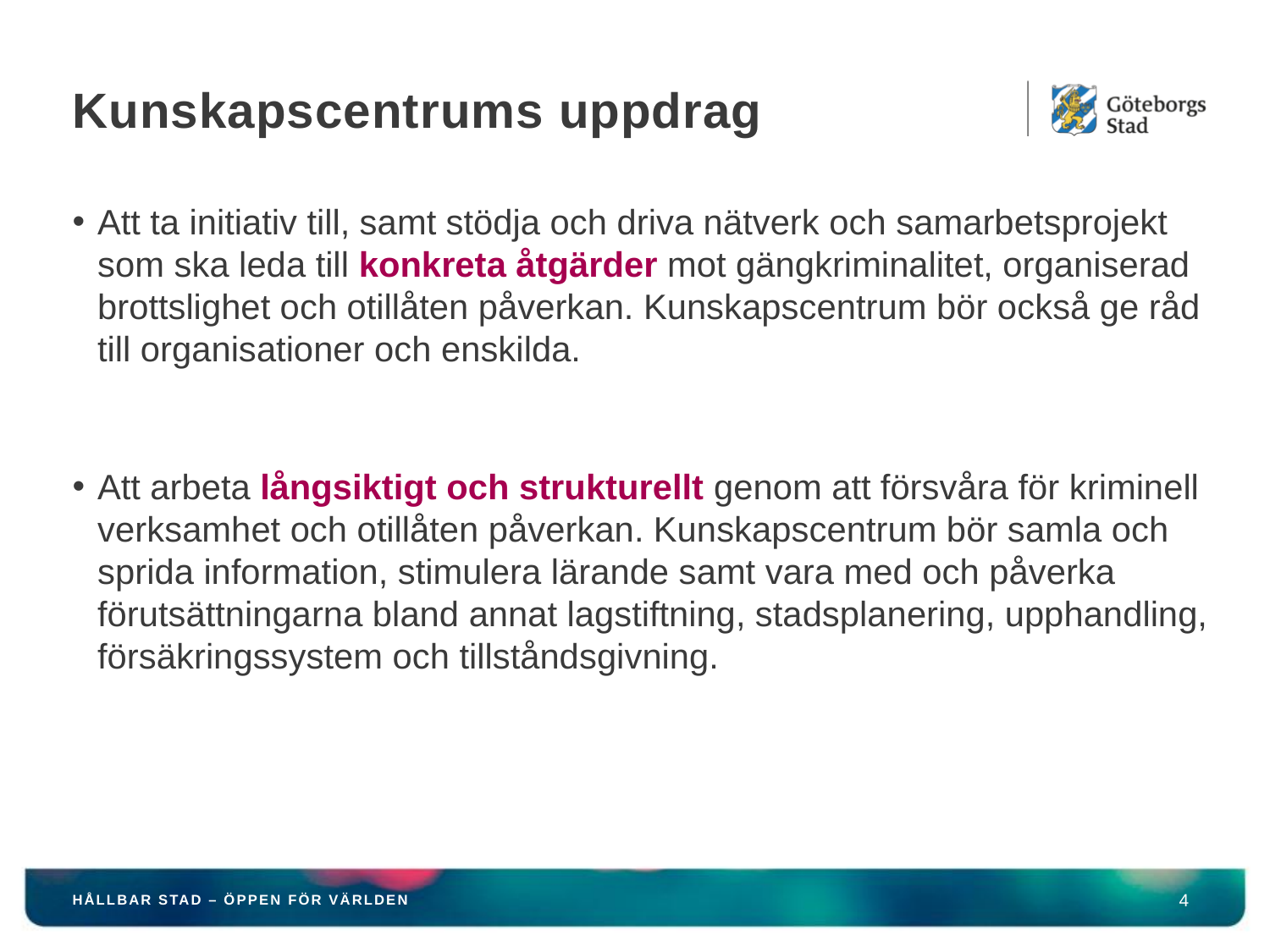

# Kunskapscentrums uppdrag
Att ta initiativ till, samt stödja och driva nätverk och samarbetsprojekt som ska leda till konkreta åtgärder mot gängkriminalitet, organiserad brottslighet och otillåten påverkan. Kunskapscentrum bör också ge råd till organisationer och enskilda.

Att arbeta långsiktigt och strukturellt genom att försvåra för kriminell verksamhet och otillåten påverkan. Kunskapscentrum bör samla och sprida information, stimulera lärande samt vara med och påverka förutsättningarna bland annat lagstiftning, stadsplanering, upphandling, försäkringssystem och tillståndsgivning.

HÅLLBAR STAD – ÖPPEN FÖR VÄRLDEN
4